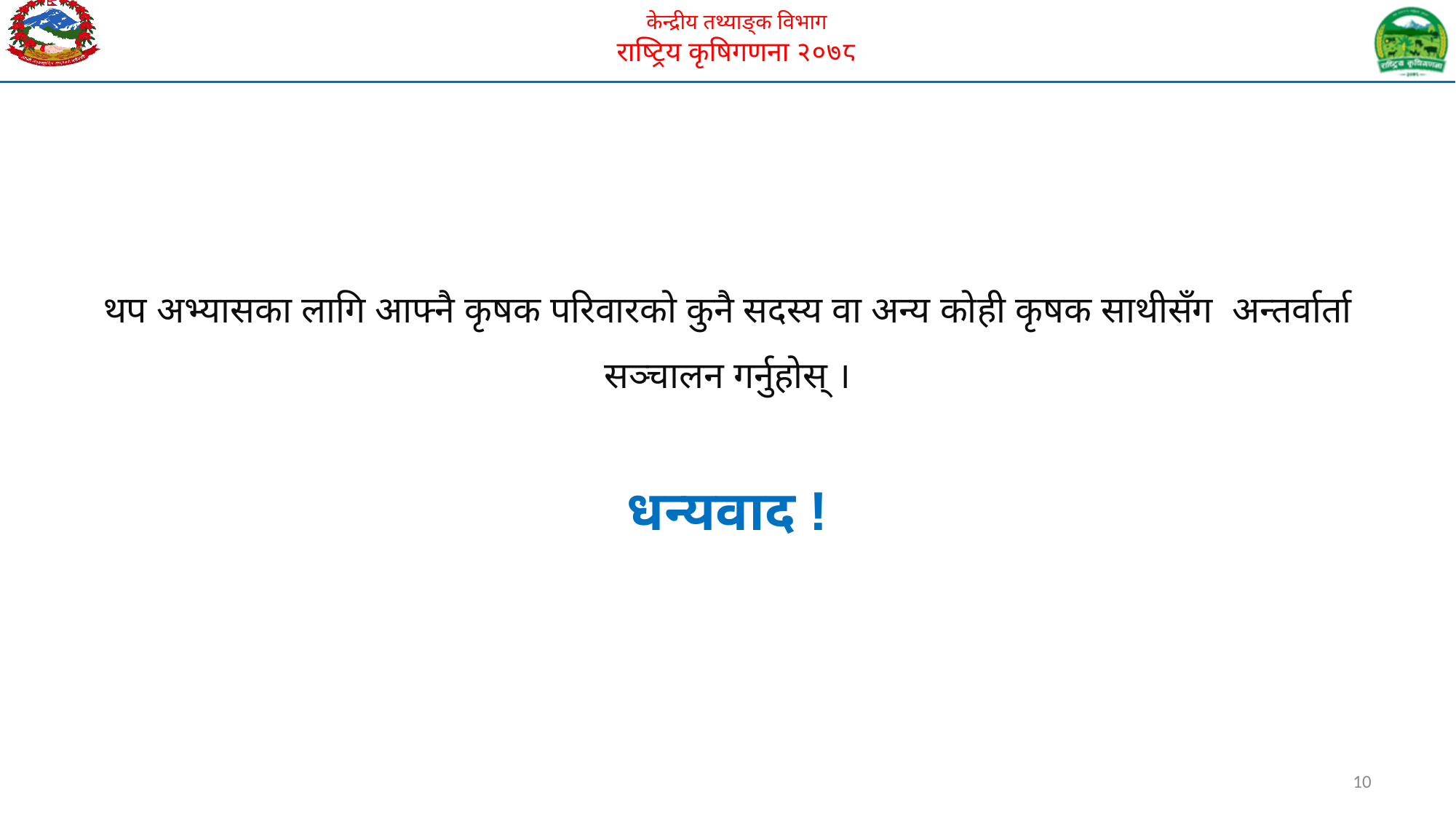

थप अभ्यासका लागि आफ्नै कृषक परिवारको कुनै सदस्य वा अन्य कोही कृषक साथीसँग  अन्तर्वार्ता सञ्चालन गर्नुहोस् ।
धन्यवाद !
10